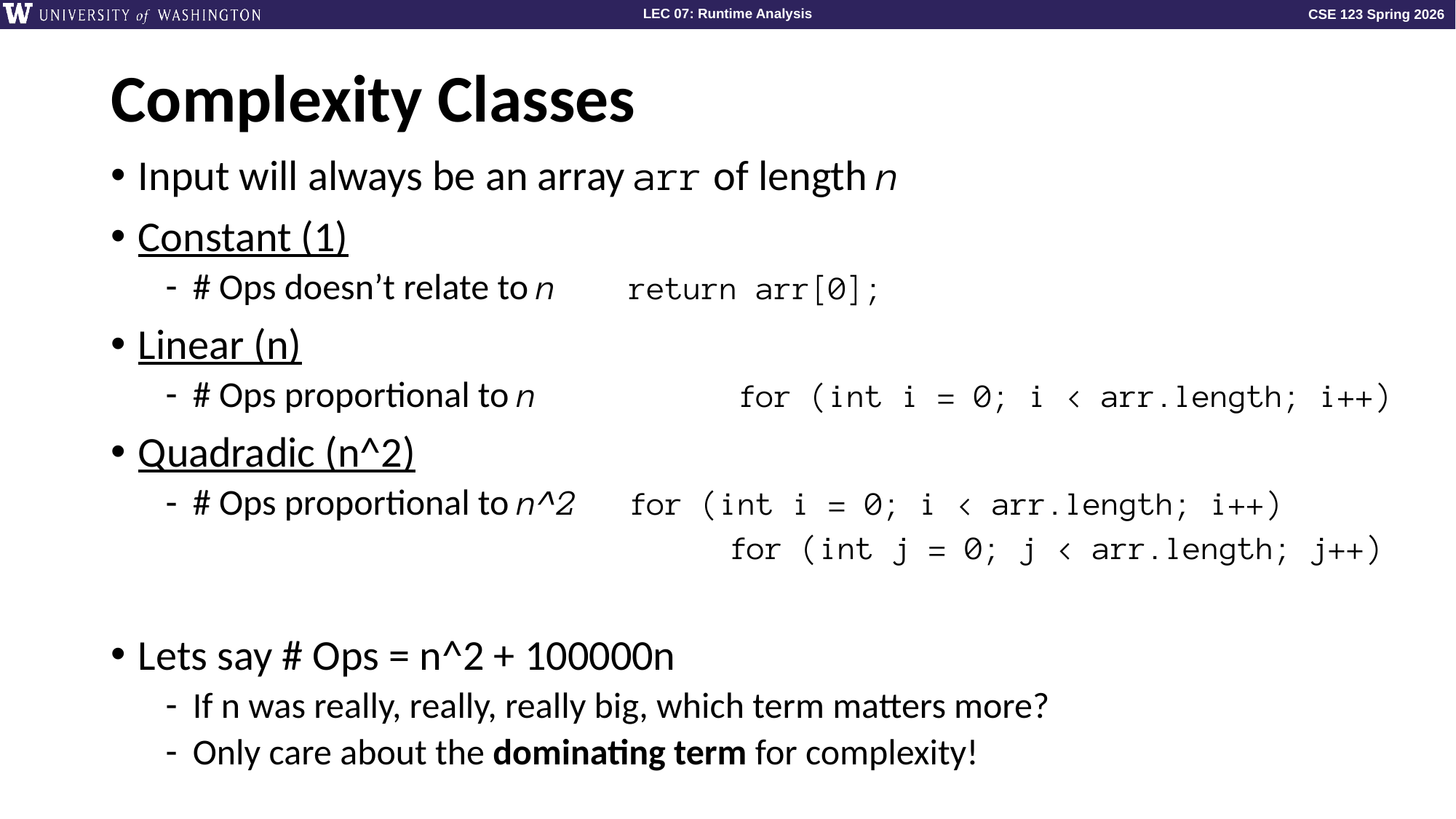

# Complexity Classes
Input will always be an array arr of length n
Constant (1)
# Ops doesn’t relate to n	return arr[0];
Linear (n)
# Ops proportional to n		for (int i = 0; i < arr.length; i++)
Quadradic (n^2)
# Ops proportional to n^2	for (int i = 0; i < arr.length; i++)
	    for (int j = 0; j < arr.length; j++)

Lets say # Ops = n^2 + 100000n
If n was really, really, really big, which term matters more?
Only care about the dominating term for complexity!